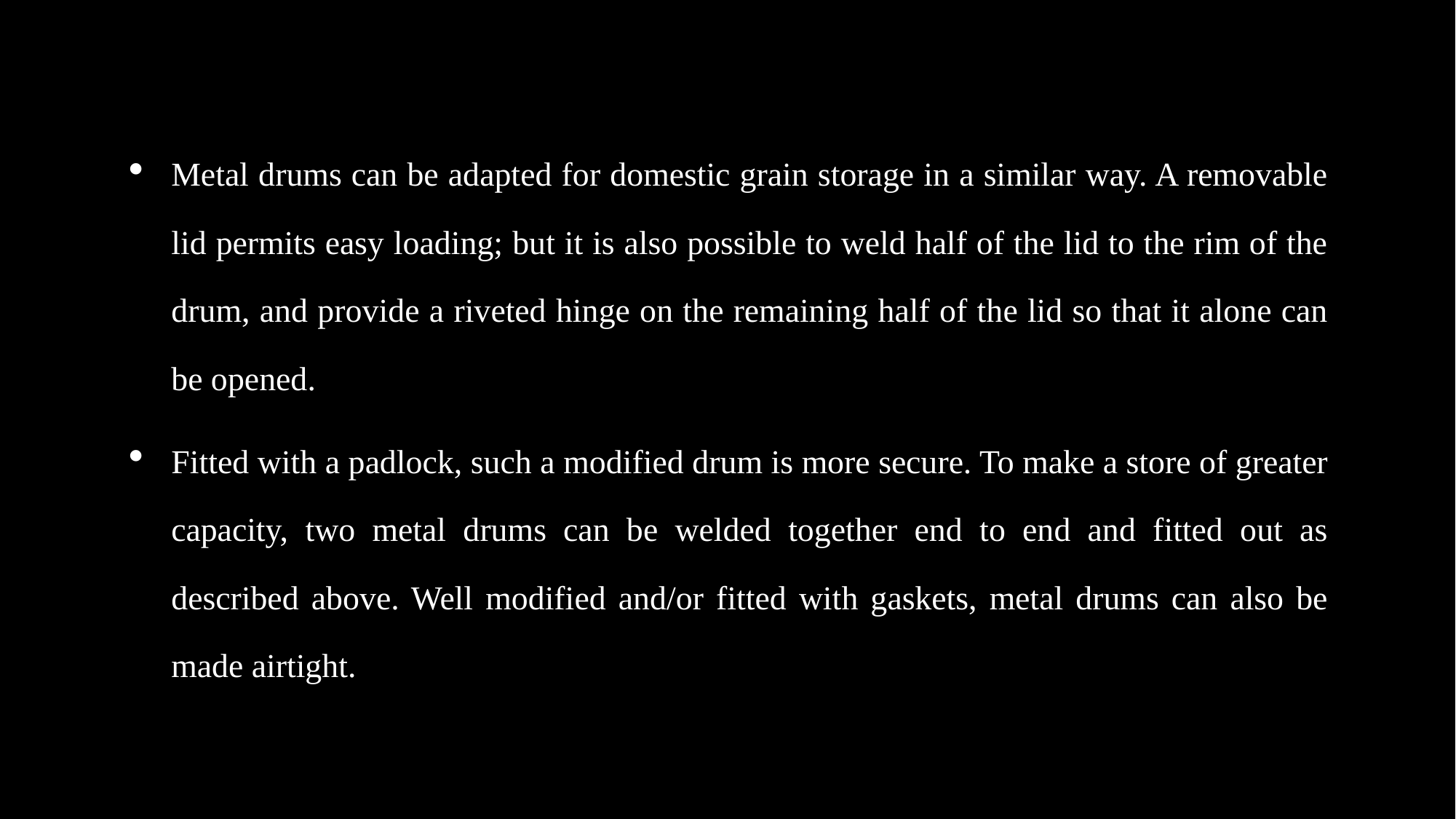

Metal drums can be adapted for domestic grain storage in a similar way. A removable lid permits easy loading; but it is also possible to weld half of the lid to the rim of the drum, and provide a riveted hinge on the remaining half of the lid so that it alone can be opened.
Fitted with a padlock, such a modified drum is more secure. To make a store of greater capacity, two metal drums can be welded together end to end and fitted out as described above. Well modified and/or fitted with gaskets, metal drums can also be made airtight.